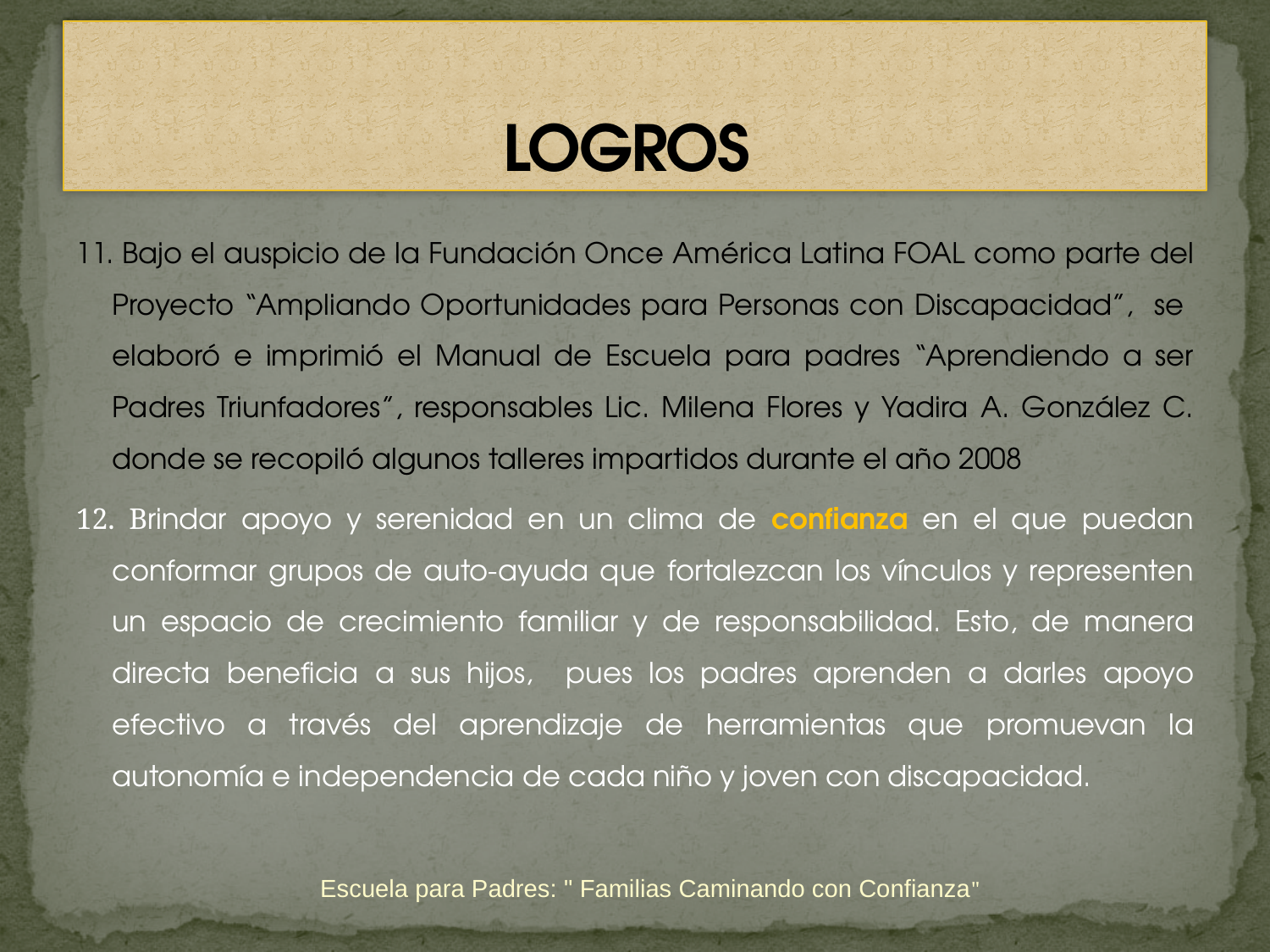

# LOGROS
11. Bajo el auspicio de la Fundación Once América Latina FOAL como parte del Proyecto “Ampliando Oportunidades para Personas con Discapacidad”,  se  elaboró e imprimió el Manual de Escuela para padres “Aprendiendo a ser Padres Triunfadores”, responsables Lic. Milena Flores y Yadira A. González C. donde se recopiló algunos talleres impartidos durante el año 2008
12. Brindar apoyo y serenidad en un clima de confianza en el que puedan conformar grupos de auto-ayuda que fortalezcan los vínculos y representen un espacio de crecimiento familiar y de responsabilidad. Esto, de manera directa beneficia a sus hijos,  pues los padres aprenden a darles apoyo efectivo a través del aprendizaje de herramientas que promuevan la autonomía e independencia de cada niño y joven con discapacidad.

Escuela para Padres: " Familias Caminando con Confianza"